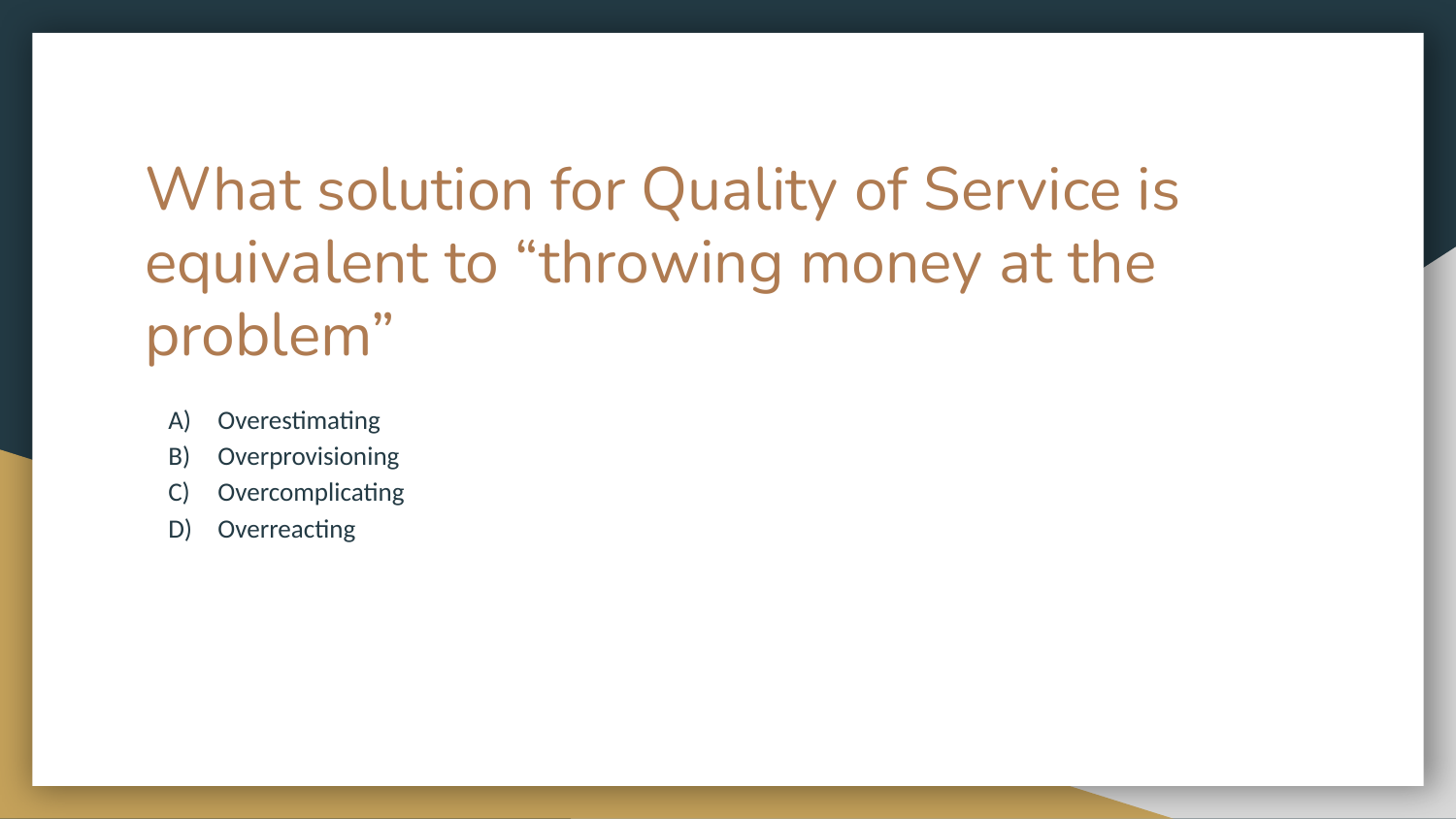

# What solution for Quality of Service is equivalent to “throwing money at the problem”
Overestimating
Overprovisioning
Overcomplicating
Overreacting